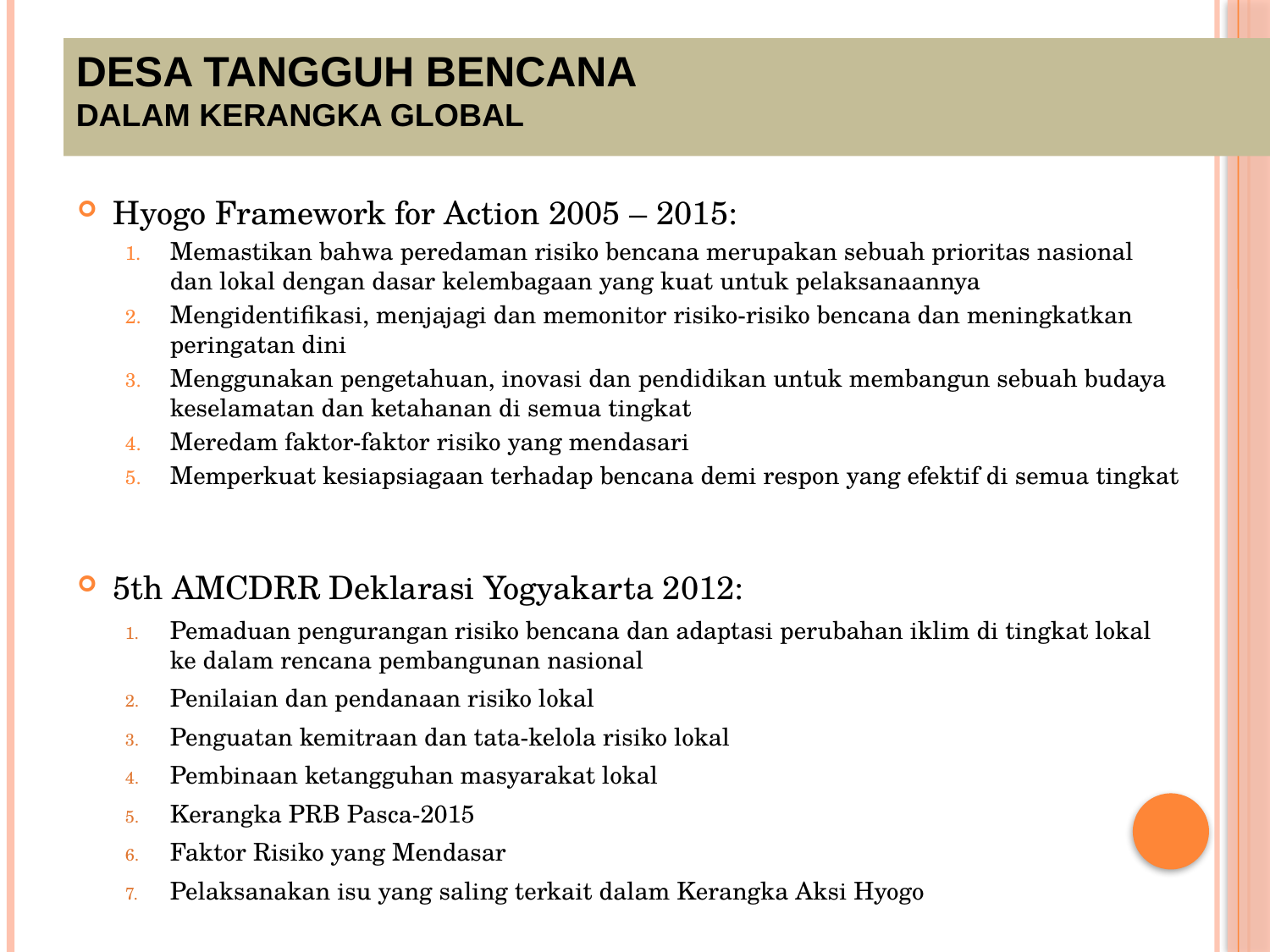

# DESA TANGGUH BENCANA DALAM KERANGKA GLOBAL
Hyogo Framework for Action 2005 – 2015:
Memastikan bahwa peredaman risiko bencana merupakan sebuah prioritas nasional dan lokal dengan dasar kelembagaan yang kuat untuk pelaksanaannya
Mengidentifikasi, menjajagi dan memonitor risiko-risiko bencana dan meningkatkan peringatan dini
Menggunakan pengetahuan, inovasi dan pendidikan untuk membangun sebuah budaya keselamatan dan ketahanan di semua tingkat
Meredam faktor-faktor risiko yang mendasari
Memperkuat kesiapsiagaan terhadap bencana demi respon yang efektif di semua tingkat

5th AMCDRR Deklarasi Yogyakarta 2012:
Pemaduan pengurangan risiko bencana dan adaptasi perubahan iklim di tingkat lokal ke dalam rencana pembangunan nasional
Penilaian dan pendanaan risiko lokal
Penguatan kemitraan dan tata-kelola risiko lokal
Pembinaan ketangguhan masyarakat lokal
Kerangka PRB Pasca-2015
Faktor Risiko yang Mendasar
Pelaksanakan isu yang saling terkait dalam Kerangka Aksi Hyogo